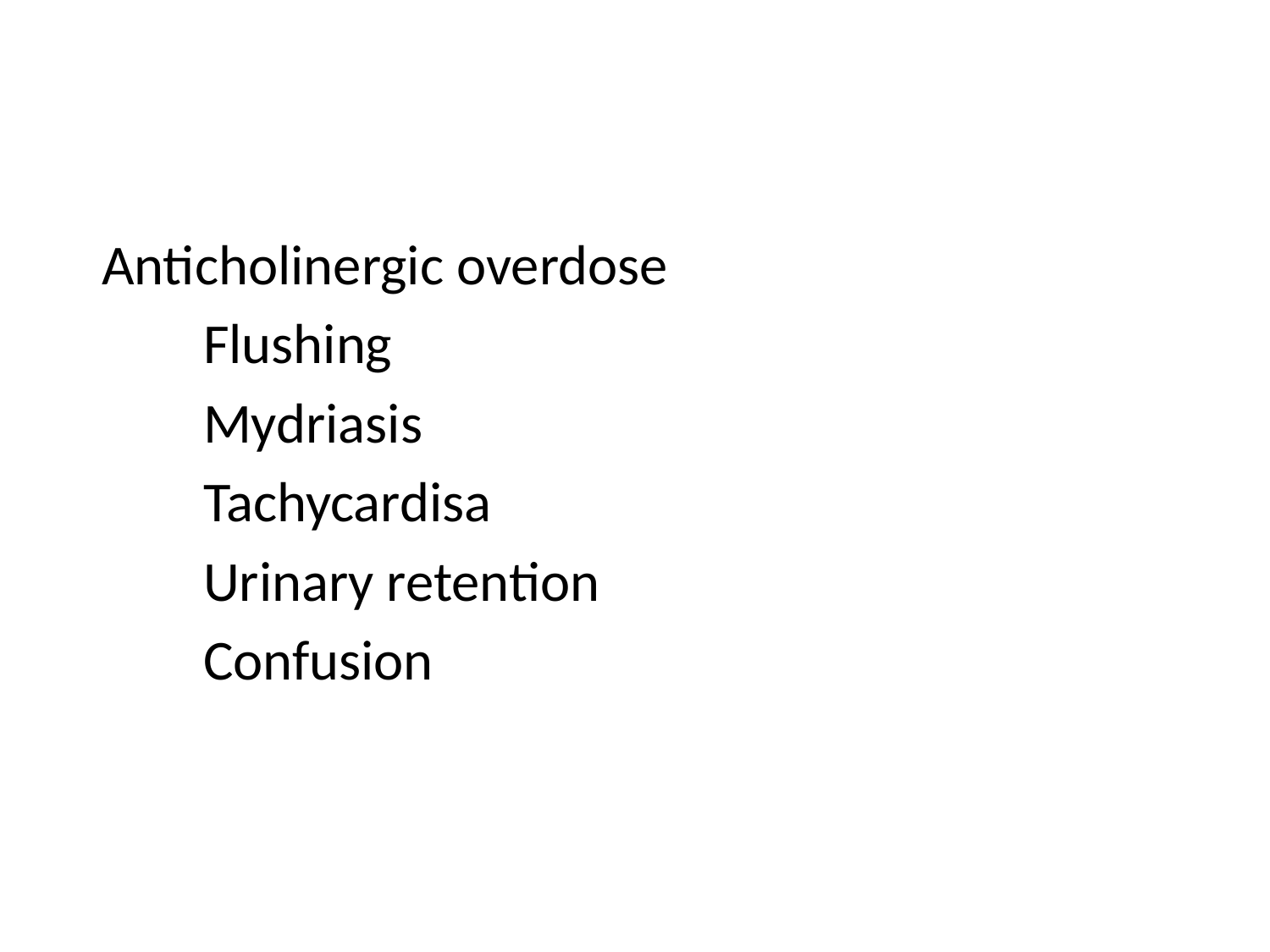

#
  Anticholinergic overdose
	Flushing
	Mydriasis
	Tachycardisa
	Urinary retention
	Confusion